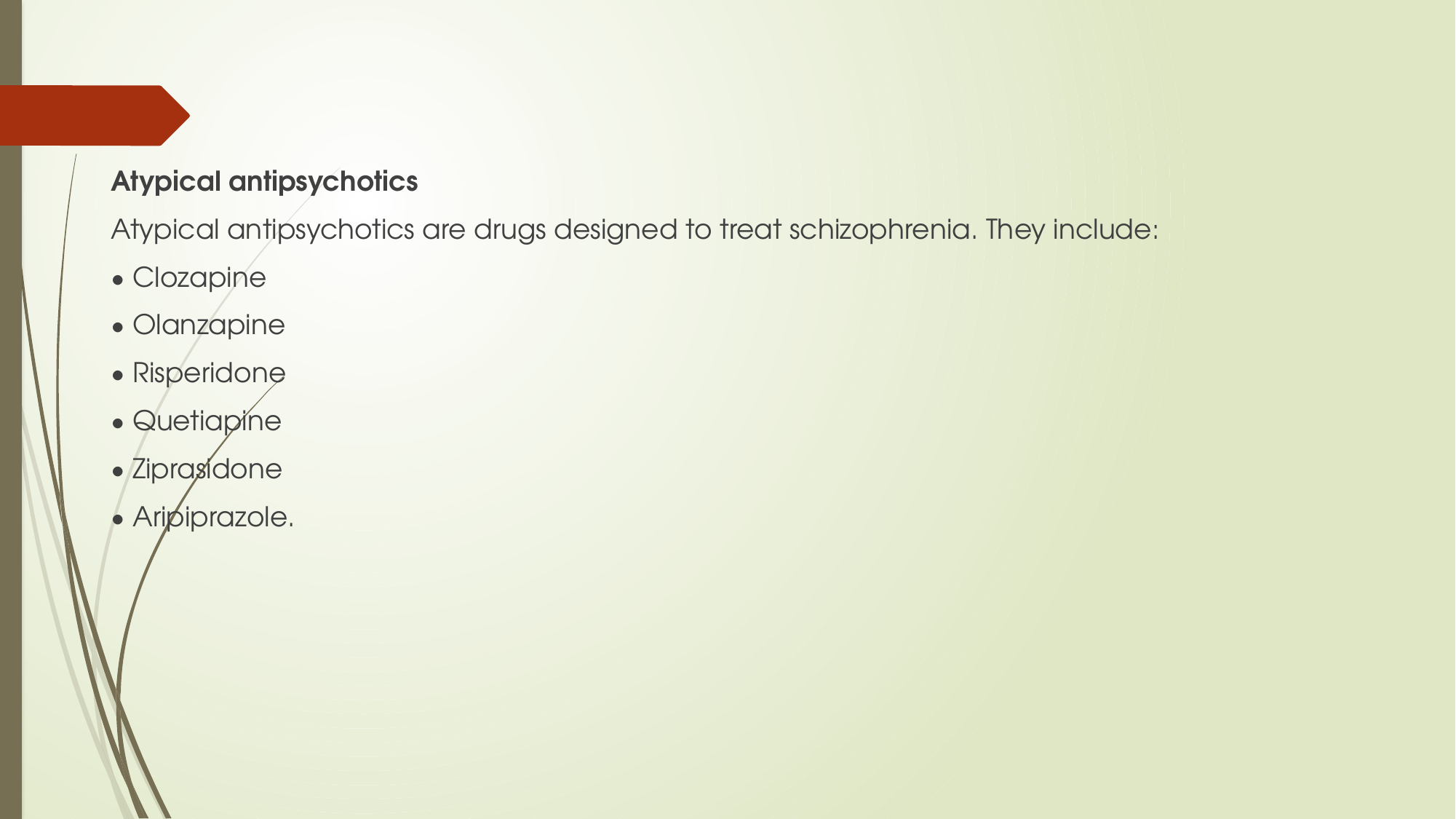

#
Atypical antipsychotics
Atypical antipsychotics are drugs designed to treat schizophrenia. They include:
• Clozapine
• Olanzapine
• Risperidone
• Quetiapine
• Ziprasidone
• Aripiprazole.